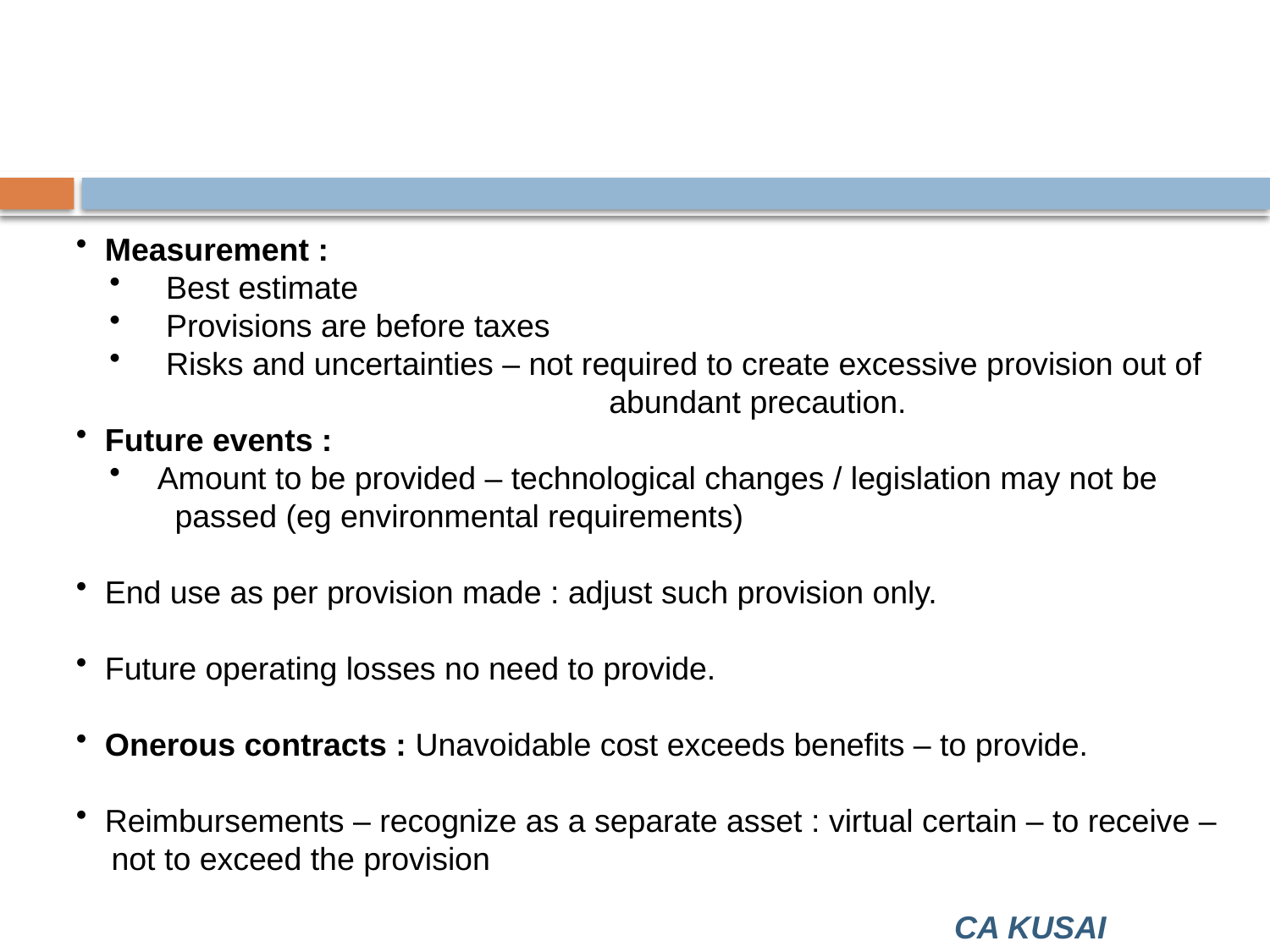

Measurement :
   Best estimate
   Provisions are before taxes
   Risks and uncertainties – not required to create excessive provision out of 			          abundant precaution.
  Future events :
  Amount to be provided – technological changes / legislation may not be
    passed (eg environmental requirements)

  End use as per provision made : adjust such provision only.

  Future operating losses no need to provide.

  Onerous contracts : Unavoidable cost exceeds benefits – to provide.

  Reimbursements – recognize as a separate asset : virtual certain – to receive –
    not to exceed the provision
CA KUSAI GOAWALA